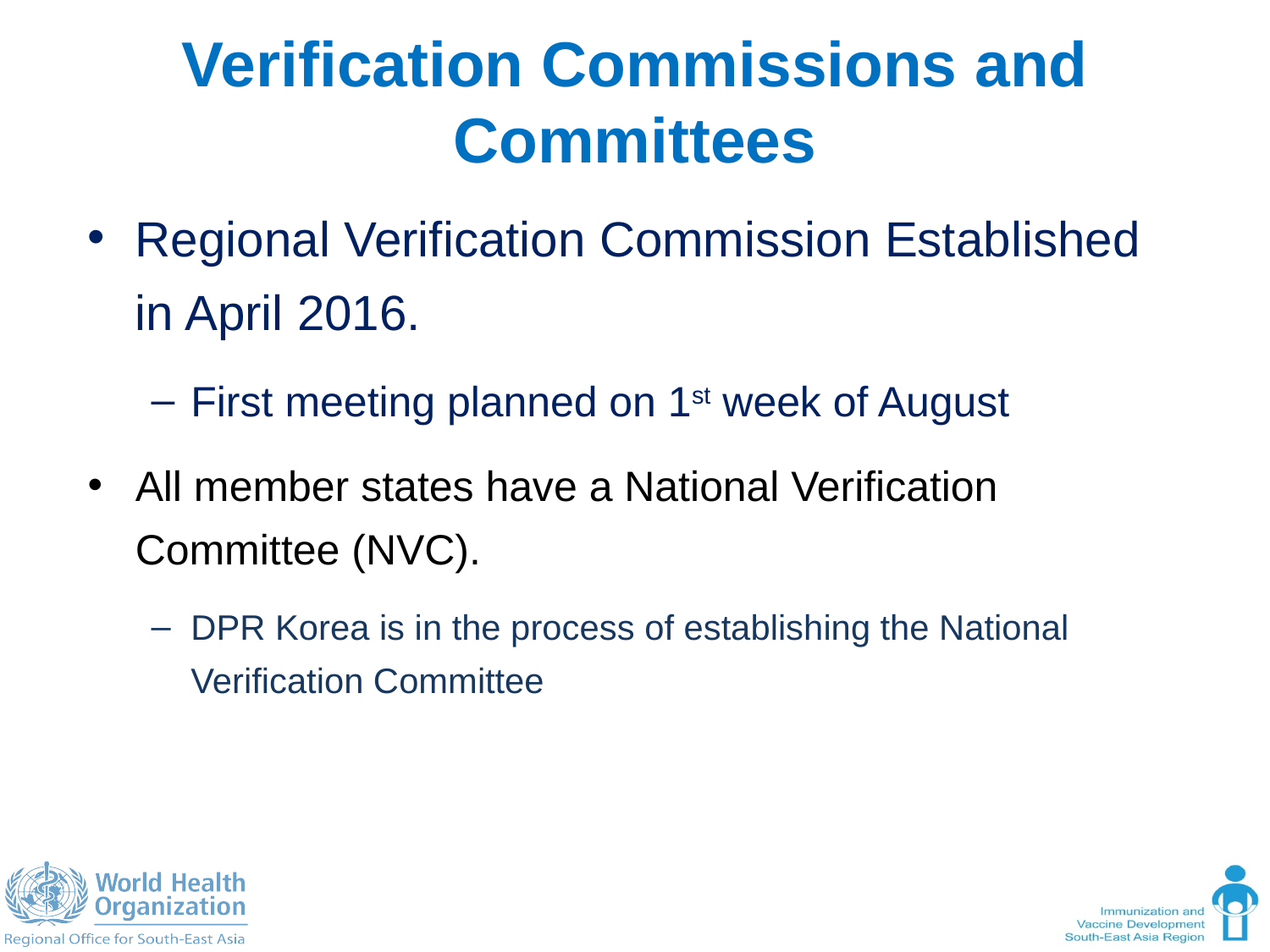

# Verification Commissions and Committees
Regional Verification Commission Established in April 2016.
First meeting planned on 1st week of August
All member states have a National Verification Committee (NVC).
DPR Korea is in the process of establishing the National Verification Committee